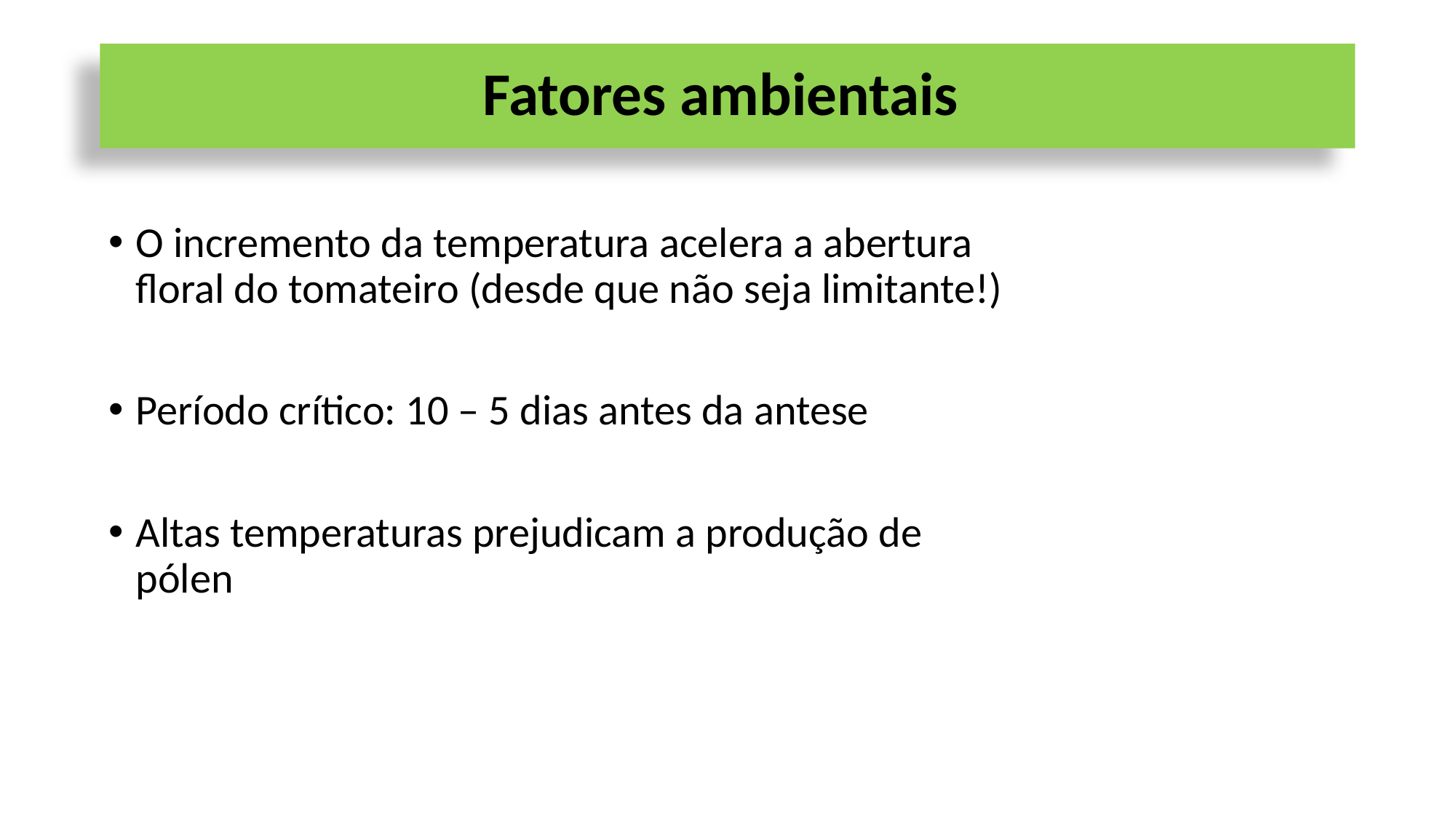

# Fatores ambientais
O incremento da temperatura acelera a abertura floral do tomateiro (desde que não seja limitante!)

Período crítico: 10 – 5 dias antes da antese

Altas temperaturas prejudicam a produção de pólen